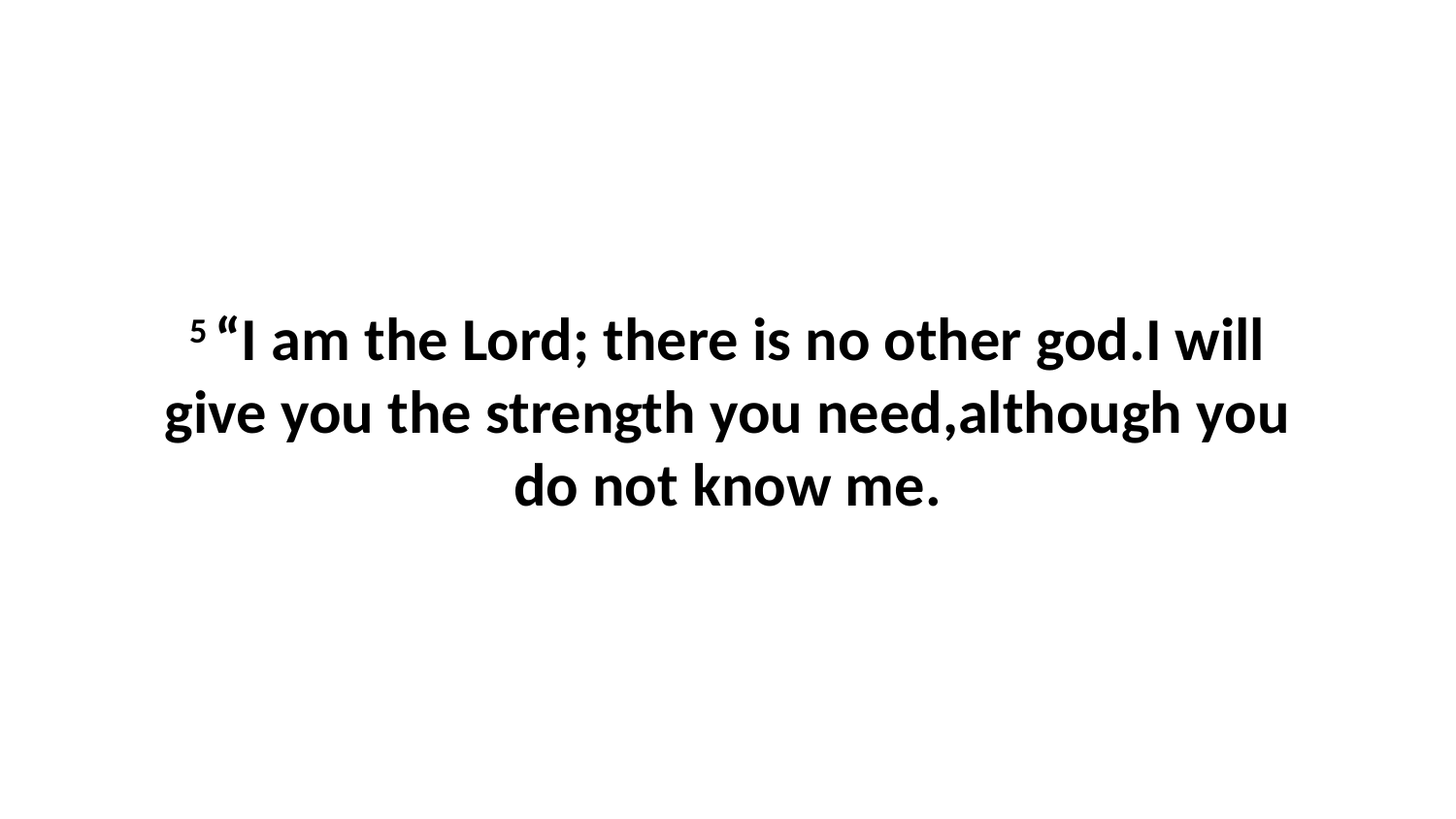

5 “I am the Lord; there is no other god.I will give you the strength you need,although you do not know me.